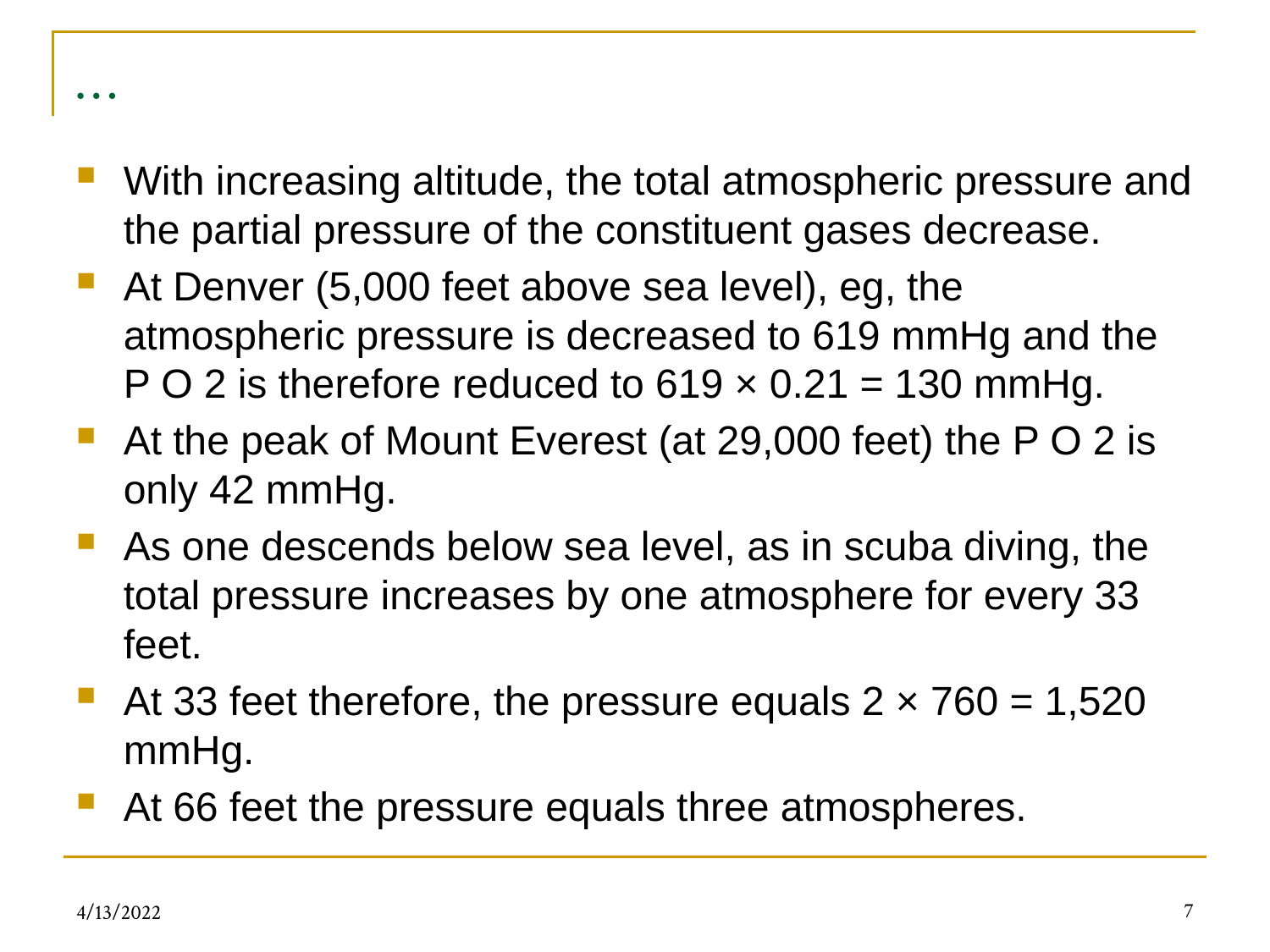

# …
With increasing altitude, the total atmospheric pressure and the partial pressure of the constituent gases decrease.
At Denver (5,000 feet above sea level), eg, the atmospheric pressure is decreased to 619 mmHg and the P O 2 is therefore reduced to 619 × 0.21 = 130 mmHg.
At the peak of Mount Everest (at 29,000 feet) the P O 2 is only 42 mmHg.
As one descends below sea level, as in scuba diving, the total pressure increases by one atmosphere for every 33 feet.
At 33 feet therefore, the pressure equals 2 × 760 = 1,520 mmHg.
At 66 feet the pressure equals three atmospheres.
4/13/2022
7